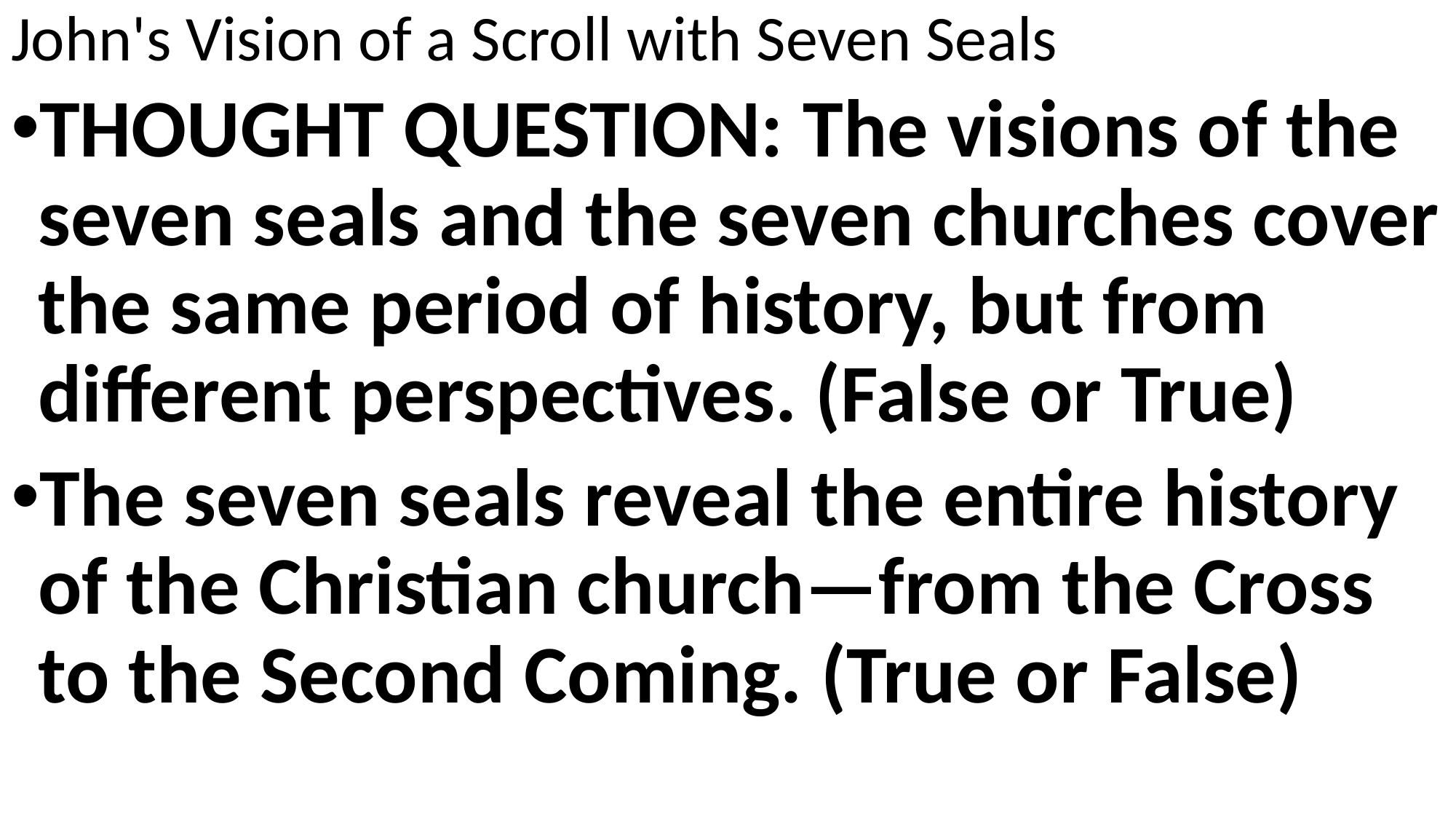

# John's Vision of a Scroll with Seven Seals
THOUGHT QUESTION: The visions of the seven seals and the seven churches cover the same period of history, but from different perspectives. (False or True)
The seven seals reveal the entire history of the Christian church—from the Cross to the Second Coming. (True or False)